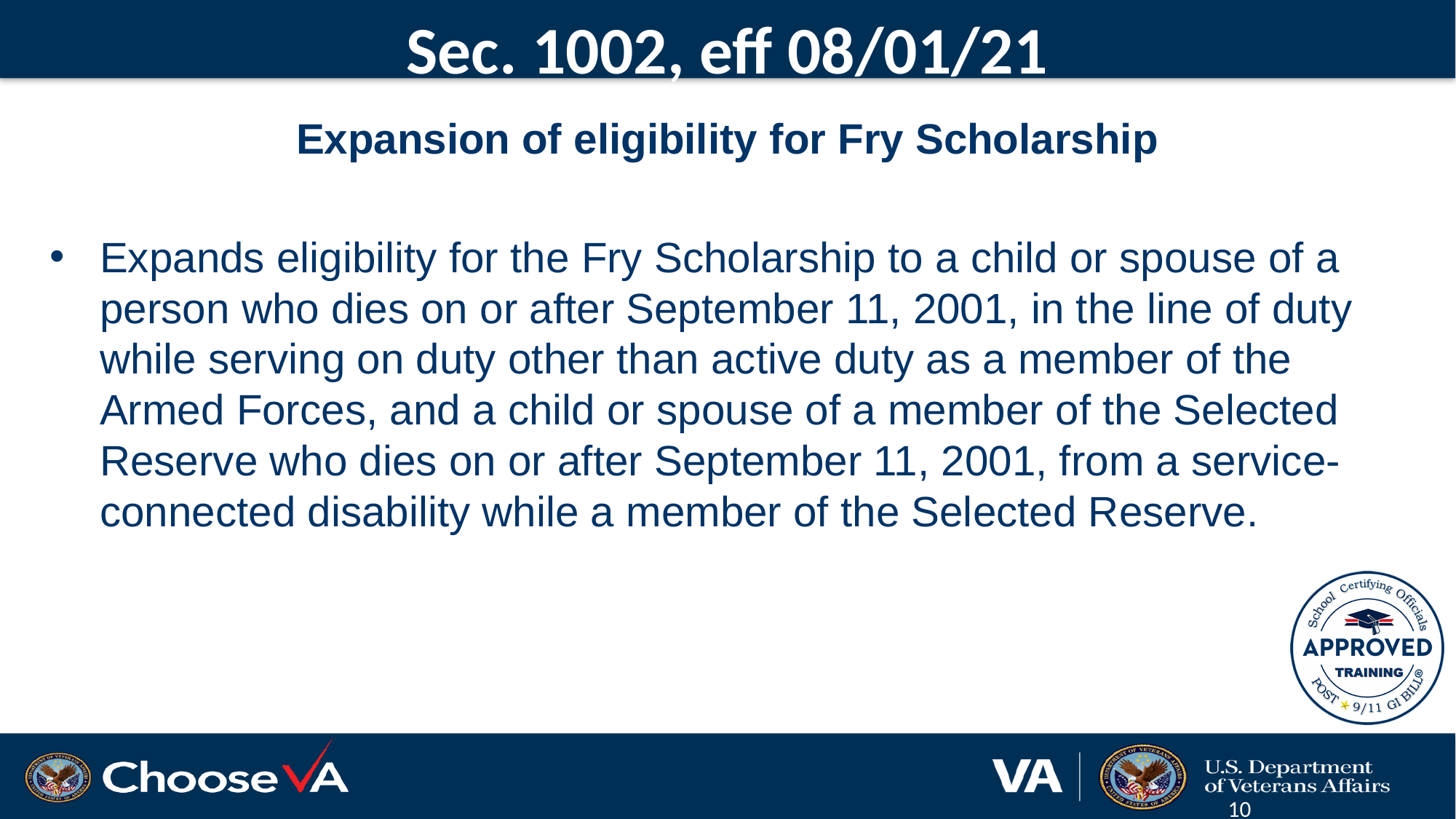

# Sec. 1002, eff 08/01/21
Expansion of eligibility for Fry Scholarship

Expands eligibility for the Fry Scholarship to a child or spouse of a person who dies on or after September 11, 2001, in the line of duty while serving on duty other than active duty as a member of the Armed Forces, and a child or spouse of a member of the Selected Reserve who dies on or after September 11, 2001, from a service-connected disability while a member of the Selected Reserve.

10